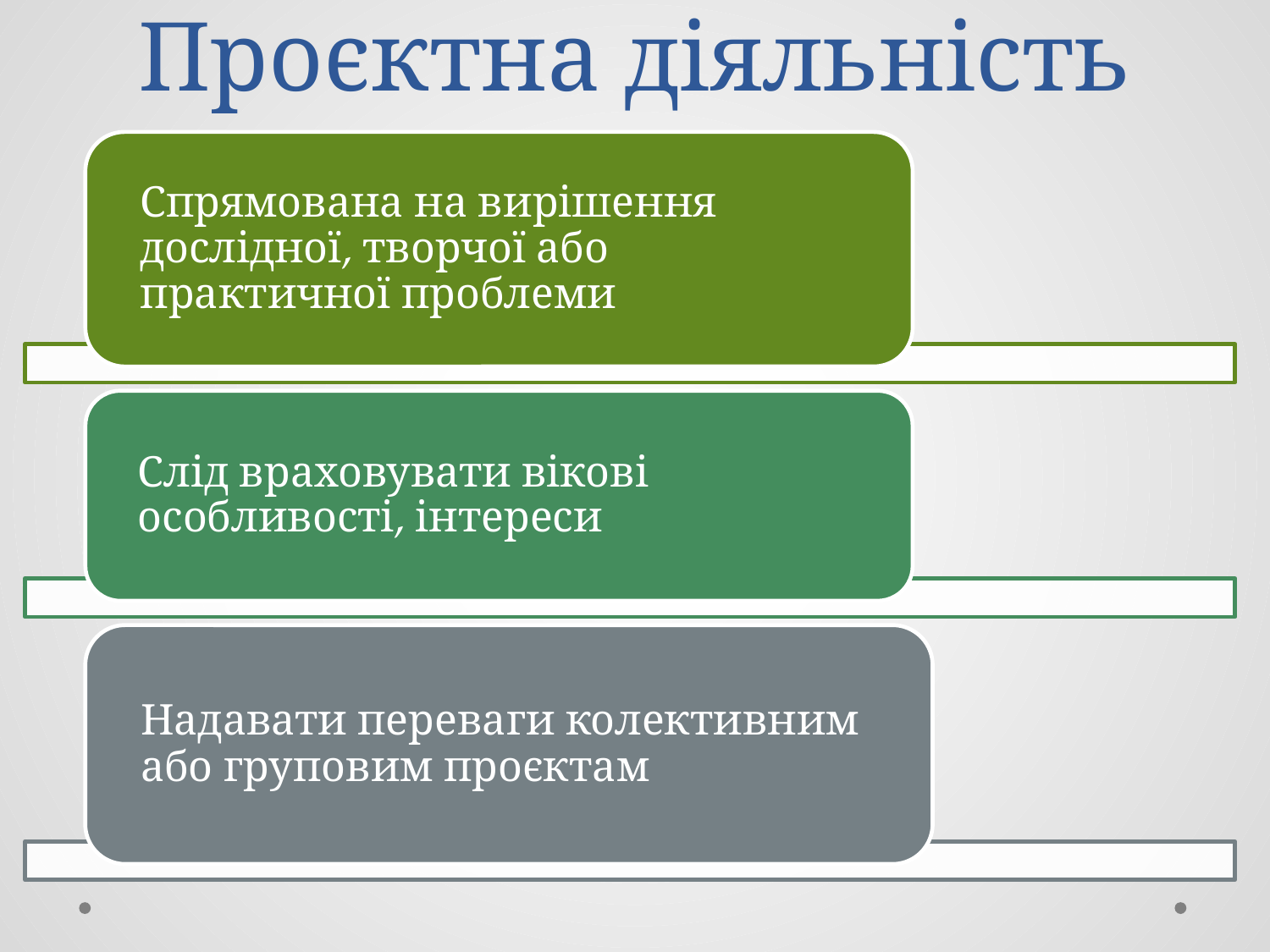

# Проєктна діяльність
Спрямована на вирішення дослідної, творчої або практичної проблеми
Слід враховувати вікові особливості, інтереси
Надавати переваги колективним або груповим проєктам